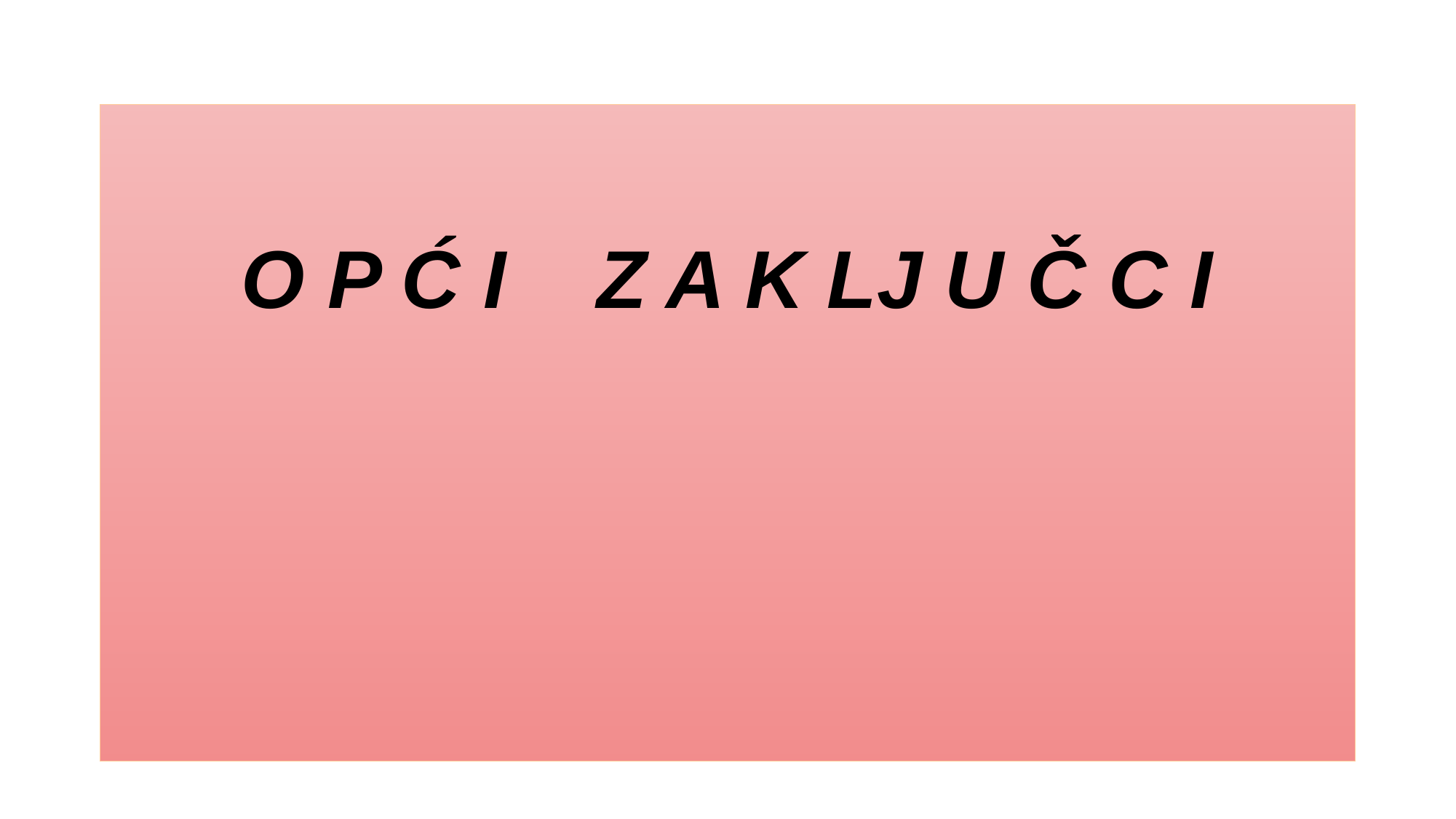

O P Ć I    Z A K LJ U Č C I